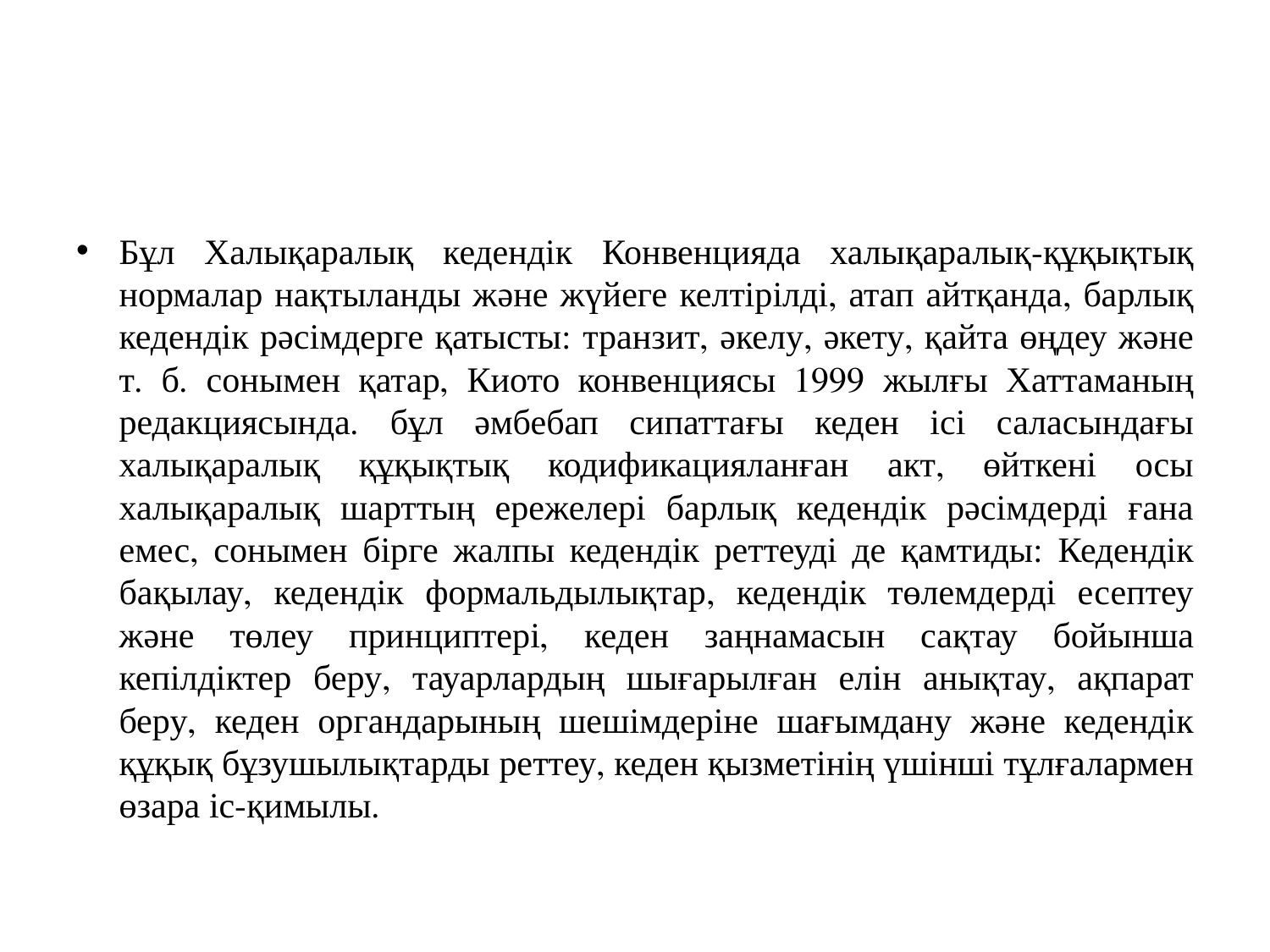

#
Бұл Халықаралық кедендік Конвенцияда халықаралық-құқықтық нормалар нақтыланды және жүйеге келтірілді, атап айтқанда, барлық кедендік рәсімдерге қатысты: транзит, әкелу, әкету, қайта өңдеу және т. б. сонымен қатар, Киото конвенциясы 1999 жылғы Хаттаманың редакциясында. бұл әмбебап сипаттағы кеден ісі саласындағы халықаралық құқықтық кодификацияланған акт, өйткені осы халықаралық шарттың ережелері барлық кедендік рәсімдерді ғана емес, сонымен бірге жалпы кедендік реттеуді де қамтиды: Кедендік бақылау, кедендік формальдылықтар, кедендік төлемдерді есептеу және төлеу принциптері, кеден заңнамасын сақтау бойынша кепілдіктер беру, тауарлардың шығарылған елін анықтау, ақпарат беру, кеден органдарының шешімдеріне шағымдану және кедендік құқық бұзушылықтарды реттеу, кеден қызметінің үшінші тұлғалармен өзара іс-қимылы.